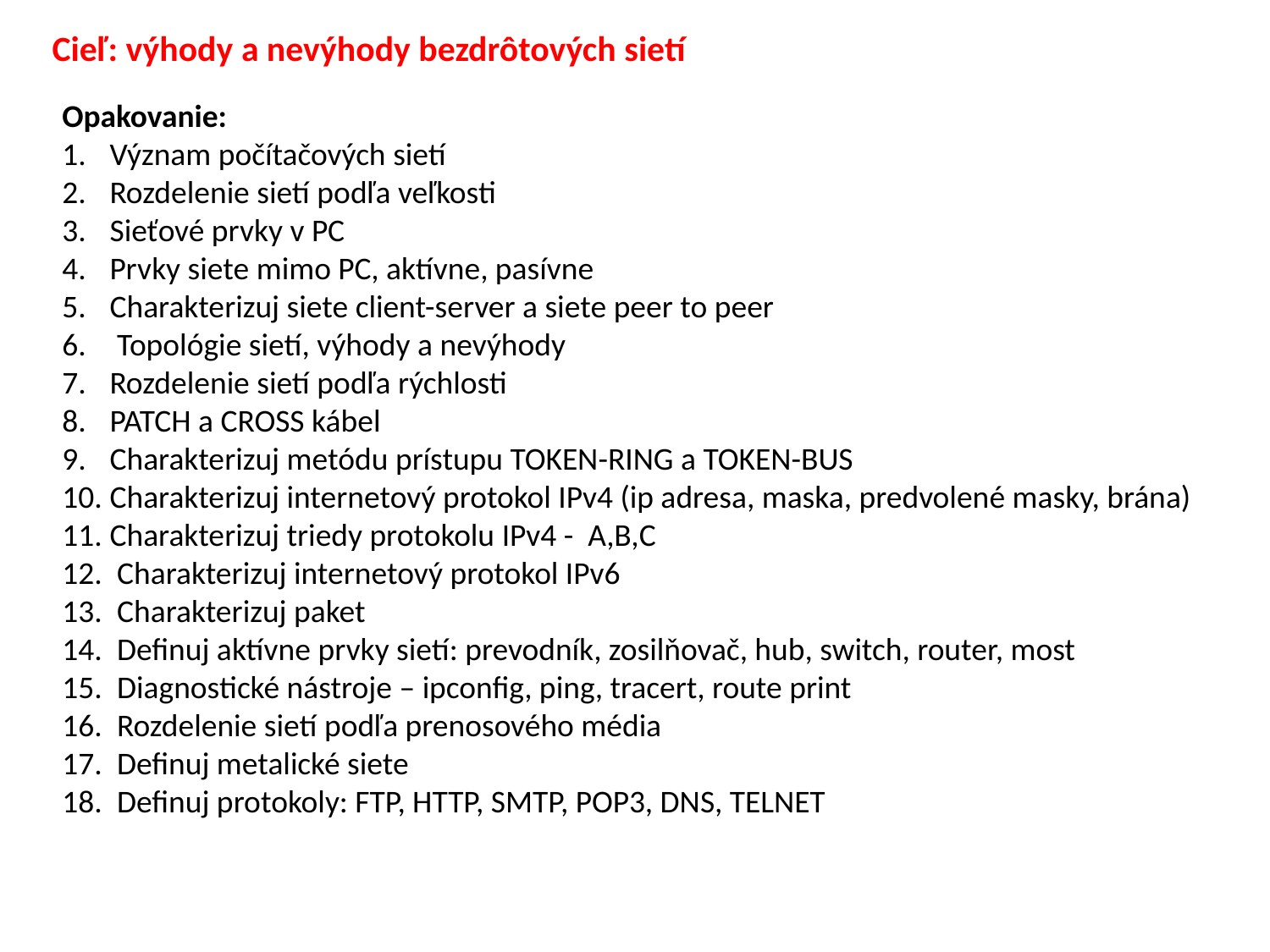

Cieľ: výhody a nevýhody bezdrôtových sietí
Opakovanie:
Význam počítačových sietí
Rozdelenie sietí podľa veľkosti
Sieťové prvky v PC
Prvky siete mimo PC, aktívne, pasívne
Charakterizuj siete client-server a siete peer to peer
 Topológie sietí, výhody a nevýhody
Rozdelenie sietí podľa rýchlosti
PATCH a CROSS kábel
Charakterizuj metódu prístupu TOKEN-RING a TOKEN-BUS
Charakterizuj internetový protokol IPv4 (ip adresa, maska, predvolené masky, brána)
Charakterizuj triedy protokolu IPv4 -  A,B,C
 Charakterizuj internetový protokol IPv6
 Charakterizuj paket
 Definuj aktívne prvky sietí: prevodník, zosilňovač, hub, switch, router, most
 Diagnostické nástroje – ipconfig, ping, tracert, route print
 Rozdelenie sietí podľa prenosového média
 Definuj metalické siete
 Definuj protokoly: FTP, HTTP, SMTP, POP3, DNS, TELNET